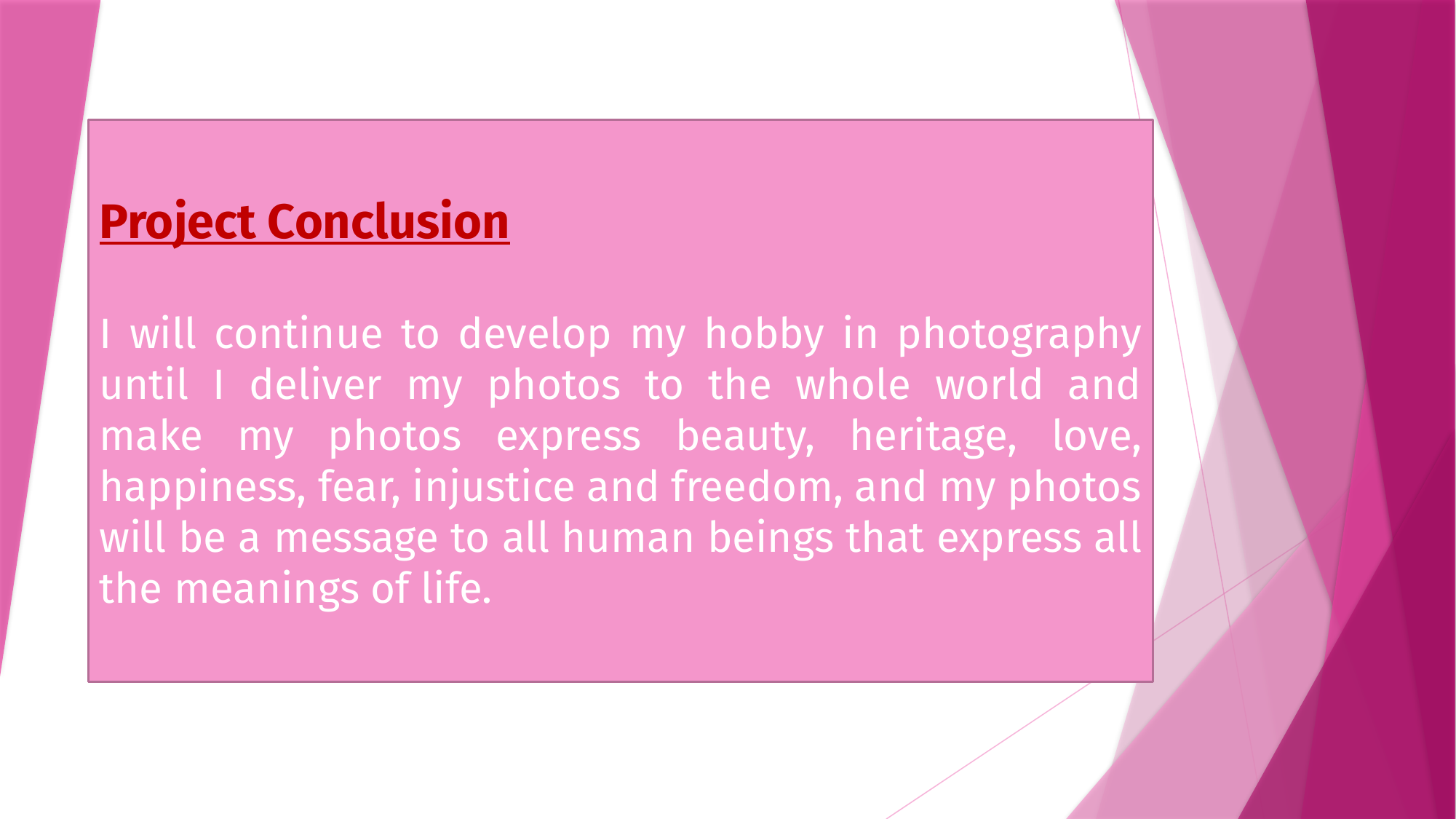

Project Conclusion

I will continue to develop my hobby in photography until I deliver my photos to the whole world and make my photos express beauty, heritage, love, happiness, fear, injustice and freedom, and my photos will be a message to all human beings that express all the meanings of life.